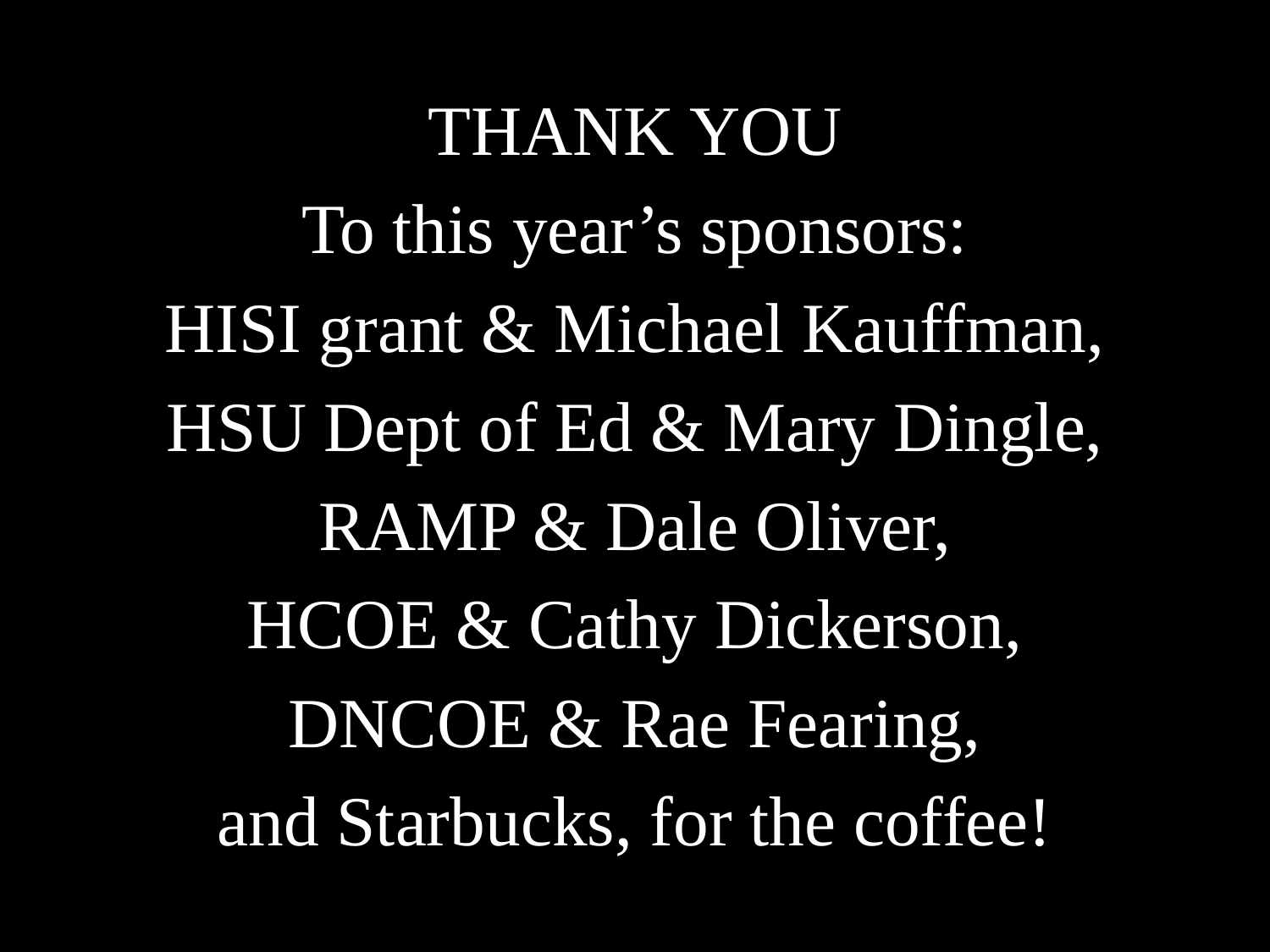

THANK YOU
To this year’s sponsors:
HISI grant & Michael Kauffman,
HSU Dept of Ed & Mary Dingle,
RAMP & Dale Oliver,
HCOE & Cathy Dickerson,
DNCOE & Rae Fearing,
and Starbucks, for the coffee!